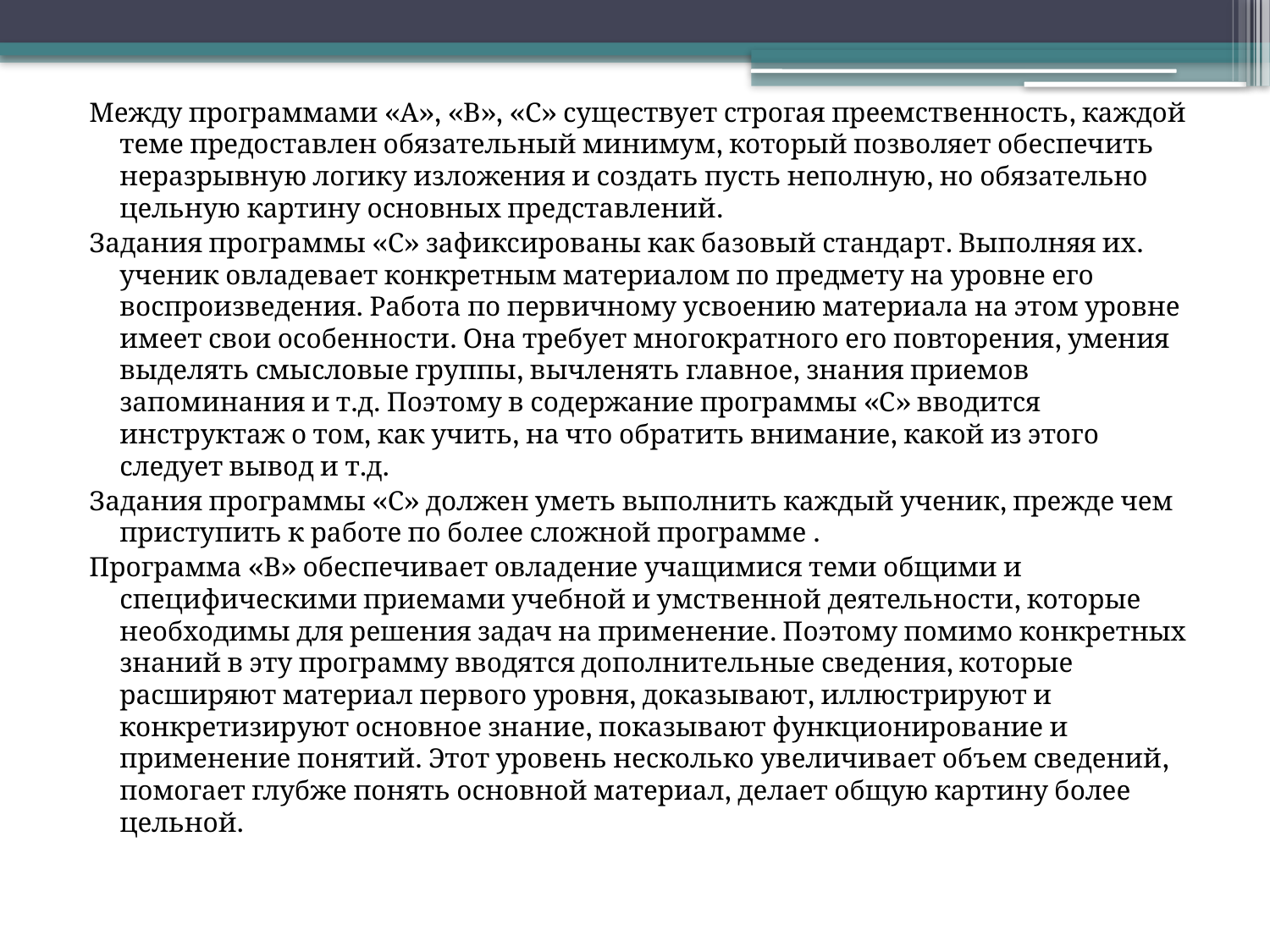

Между программами «А», «В», «С» существует строгая преемственность, каждой теме предоставлен обязательный минимум, который позволяет обеспечить неразрывную логику изложения и создать пусть неполную, но обязательно цельную картину основных представлений.
Задания программы «С» зафиксированы как базовый стандарт. Выполняя их. ученик овладевает конкретным материалом по предмету на уровне его воспроизведения. Работа по первичному усвоению материала на этом уровне имеет свои особенности. Она требует многократного его повторения, умения выделять смысловые группы, вычленять главное, знания приемов запоминания и т.д. Поэтому в содержание программы «С» вводится инструктаж о том, как учить, на что обратить внимание, какой из этого следует вывод и т.д.
Задания программы «С» должен уметь выполнить каждый ученик, прежде чем приступить к работе по более сложной программе .
Программа «В» обеспечивает овладение учащимися теми общими и специфическими приемами учебной и умственной деятельности, которые необходимы для решения задач на применение. Поэтому помимо конкретных знаний в эту программу вводятся дополнительные сведения, которые расширяют материал первого уровня, доказывают, иллюстрируют и конкретизируют основное знание, показывают функционирование и применение понятий. Этот уровень несколько увеличивает объем сведений, помогает глубже понять основной материал, делает общую картину более цельной.